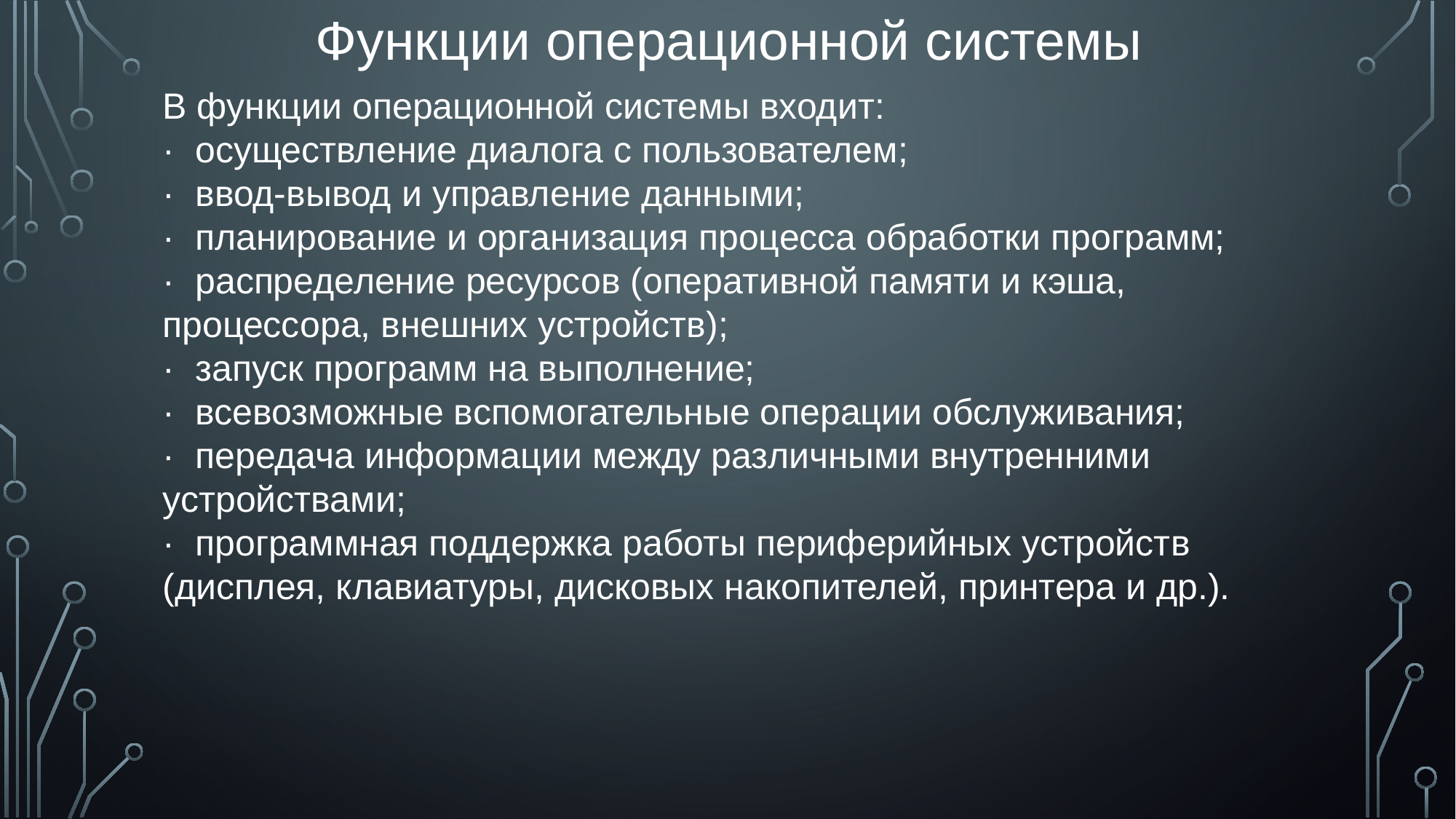

Функции операционной системы
В функции операционной системы входит:
·  осуществление диалога с пользователем;
·  ввод-вывод и управление данными;
·  планирование и организация процесса обработки программ;
·  распределение ресурсов (оперативной памяти и кэша, процессора, внешних устройств);
·  запуск программ на выполнение;
·  всевозможные вспомогательные операции обслуживания;
·  передача информации между различными внутренними устройствами;
·  программная поддержка работы периферийных устройств (дисплея, клавиатуры, дисковых накопителей, принтера и др.).